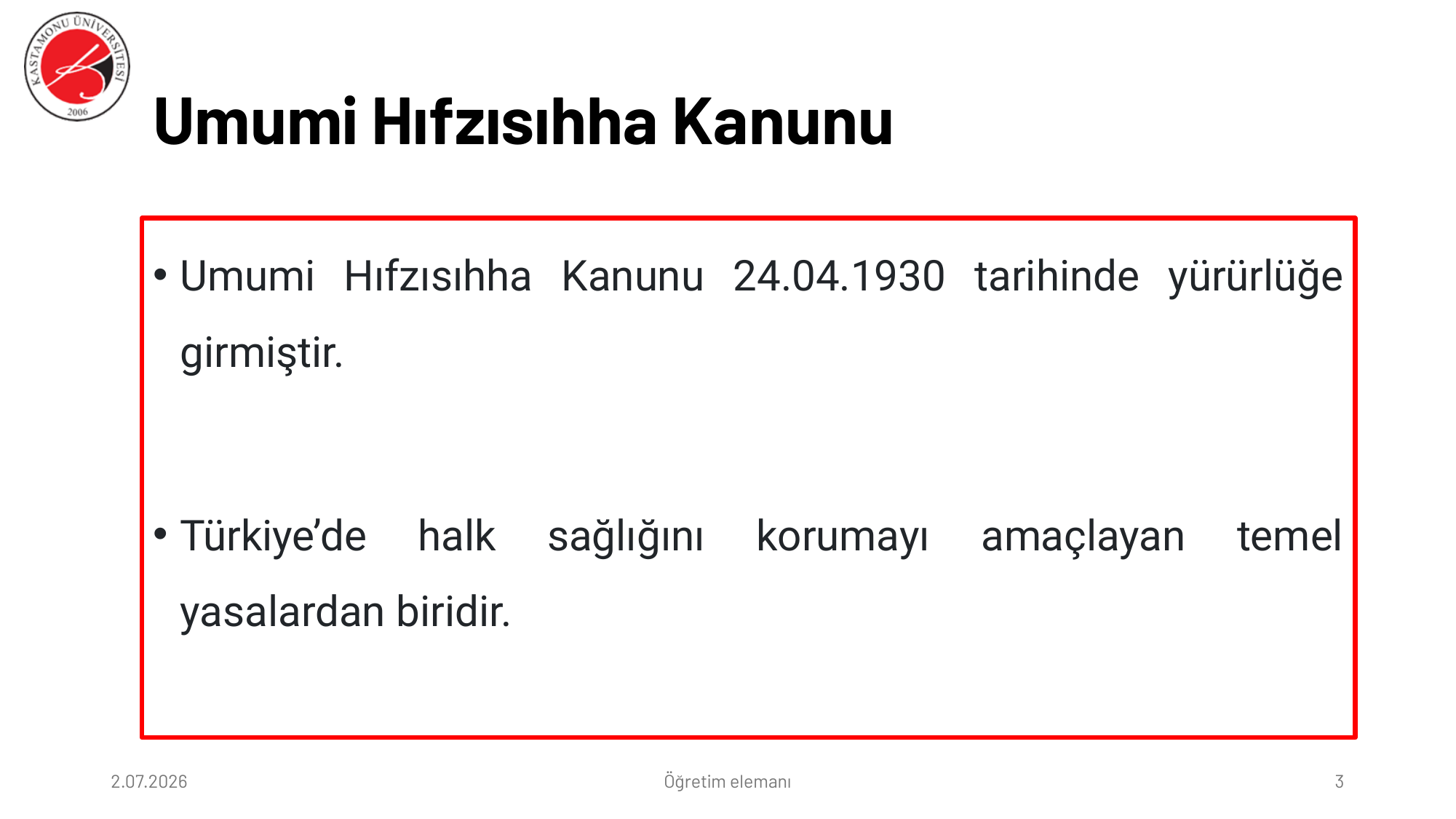

# Umumi Hıfzısıhha Kanunu
Umumi Hıfzısıhha Kanunu 24.04.1930 tarihinde yürürlüğe girmiştir.

Türkiye’de halk sağlığını korumayı amaçlayan temel yasalardan biridir.
2.07.2026
Öğretim elemanı
3